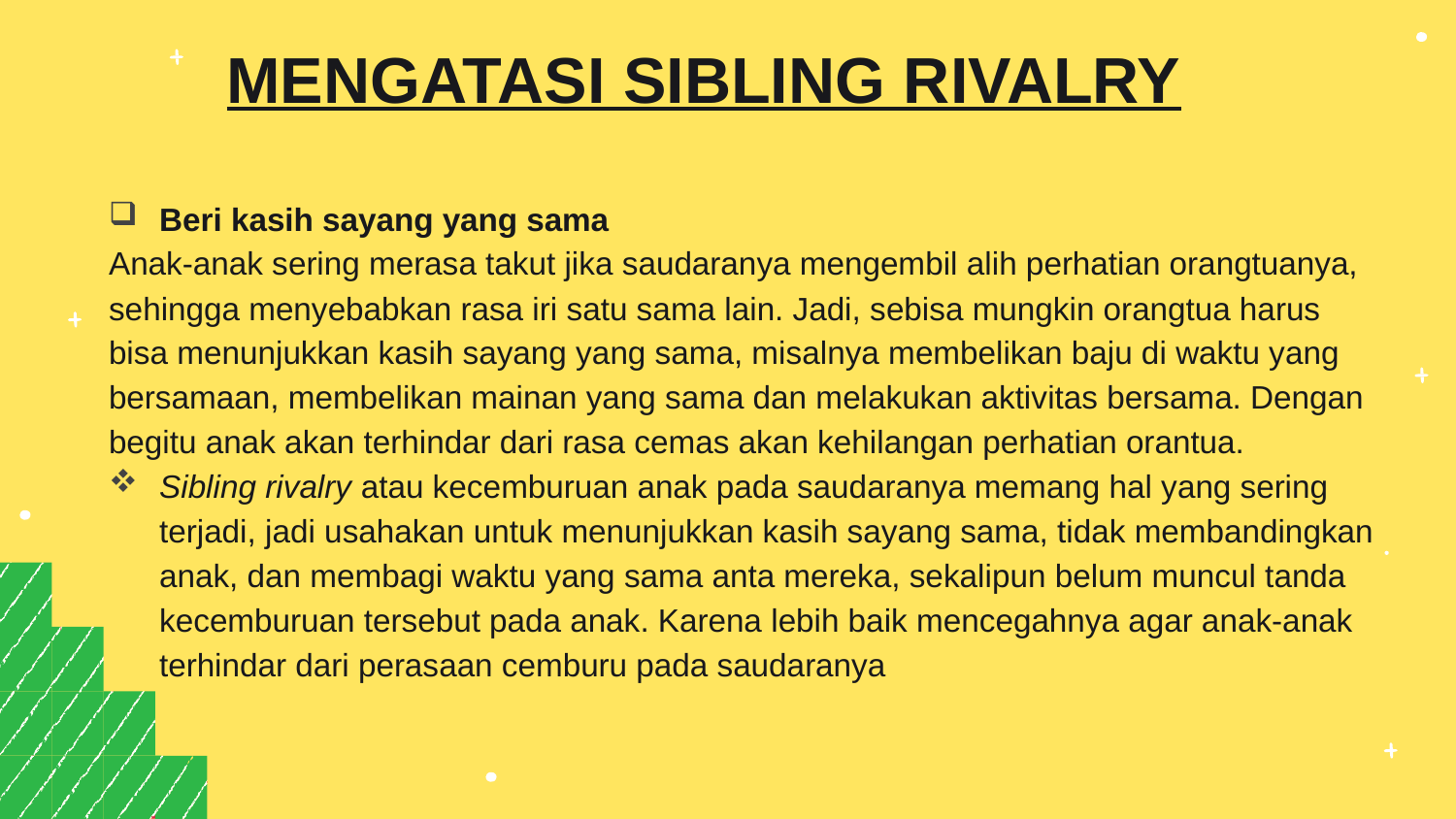

# MENGATASI SIBLING RIVALRY
Beri kasih sayang yang sama
Anak-anak sering merasa takut jika saudaranya mengembil alih perhatian orangtuanya, sehingga menyebabkan rasa iri satu sama lain. Jadi, sebisa mungkin orangtua harus bisa menunjukkan kasih sayang yang sama, misalnya membelikan baju di waktu yang bersamaan, membelikan mainan yang sama dan melakukan aktivitas bersama. Dengan begitu anak akan terhindar dari rasa cemas akan kehilangan perhatian orantua.
Sibling rivalry atau kecemburuan anak pada saudaranya memang hal yang sering terjadi, jadi usahakan untuk menunjukkan kasih sayang sama, tidak membandingkan anak, dan membagi waktu yang sama anta mereka, sekalipun belum muncul tanda kecemburuan tersebut pada anak. Karena lebih baik mencegahnya agar anak-anak terhindar dari perasaan cemburu pada saudaranya